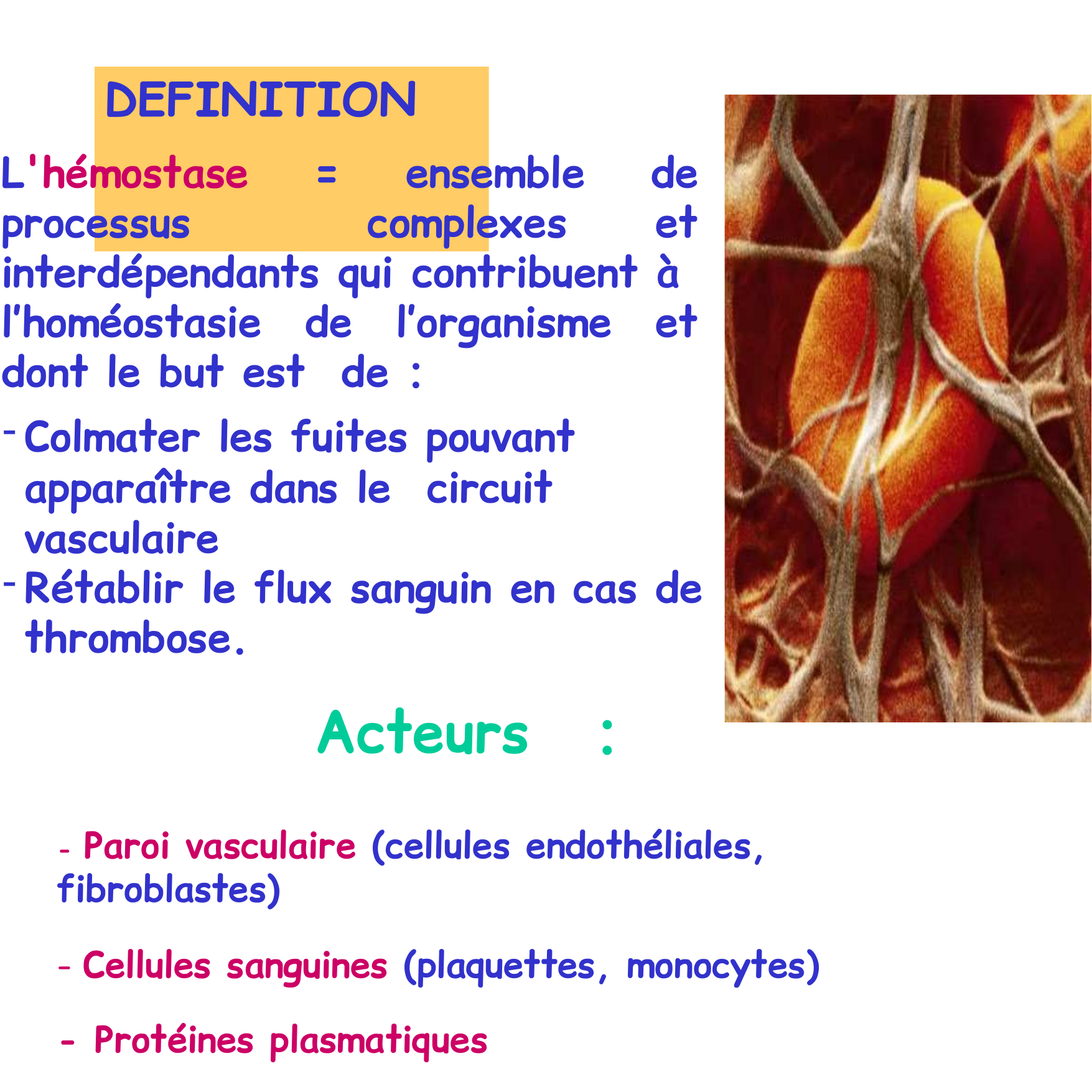

# DEFINITION

L'hémostase = ensemble de processus  complexes et interdépendants qui contribuent à  l’homéostasie de l’organisme et dont le but est  de :
Colmater les fuites pouvant apparaître dans le  circuit vasculaire
Rétablir le flux sanguin en cas de thrombose.
Acteurs	:
- Paroi vasculaire (cellules endothéliales, fibroblastes)
- Cellules sanguines (plaquettes, monocytes)
- Protéines plasmatiques